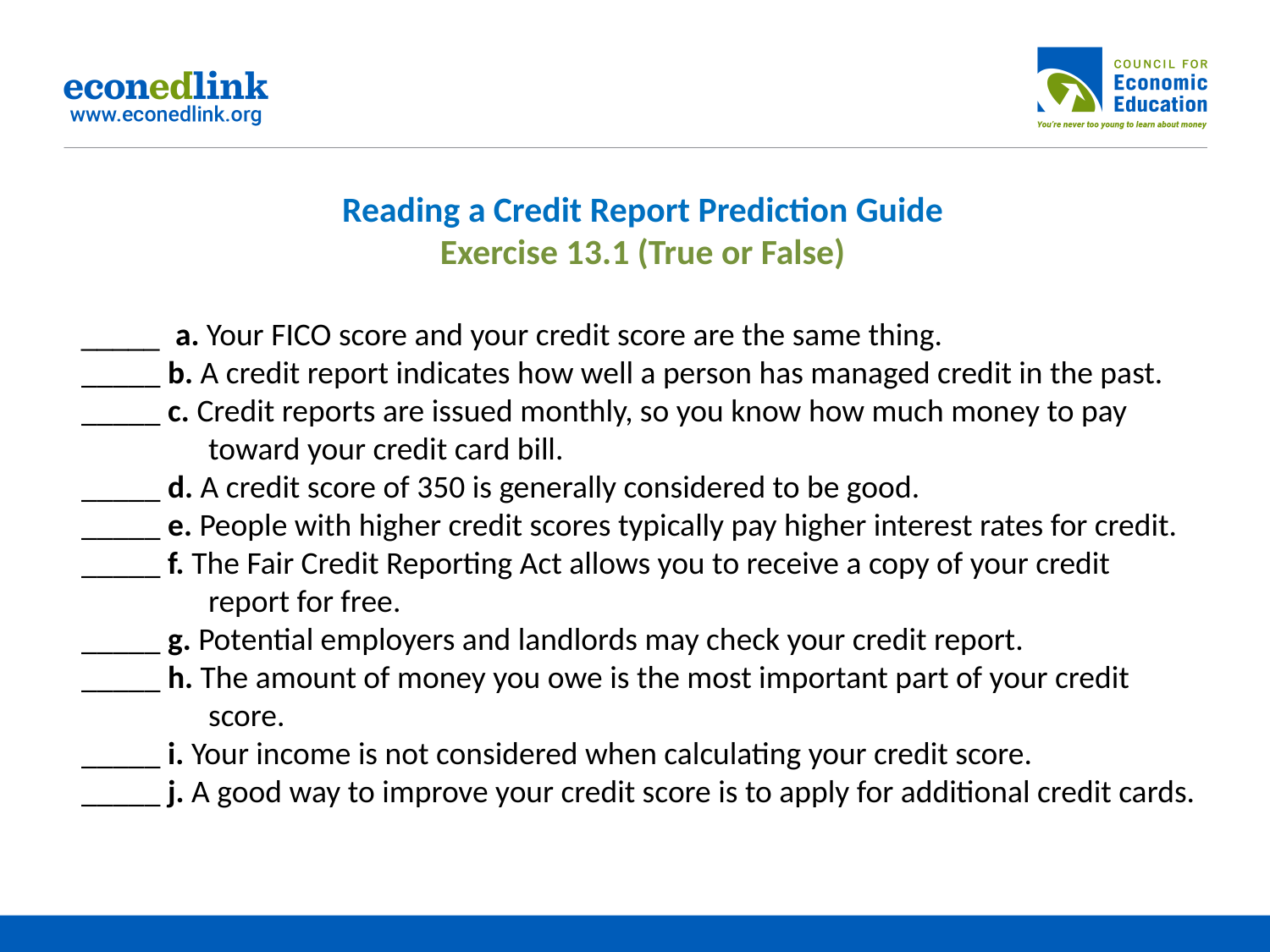

Reading a Credit Report Prediction Guide
Exercise 13.1 (True or False)

_____  a. Your FICO score and your credit score are the same thing.
_____ b. A credit report indicates how well a person has managed credit in the past.
_____ c. Credit reports are issued monthly, so you know how much money to pay 	toward your credit card bill.
_____ d. A credit score of 350 is generally considered to be good.
_____ e. People with higher credit scores typically pay higher interest rates for credit.
_____ f. The Fair Credit Reporting Act allows you to receive a copy of your credit 	report for free.
_____ g. Potential employers and landlords may check your credit report.
_____ h. The amount of money you owe is the most important part of your credit 	score.
_____ i. Your income is not considered when calculating your credit score.
_____ j. A good way to improve your credit score is to apply for additional credit cards.